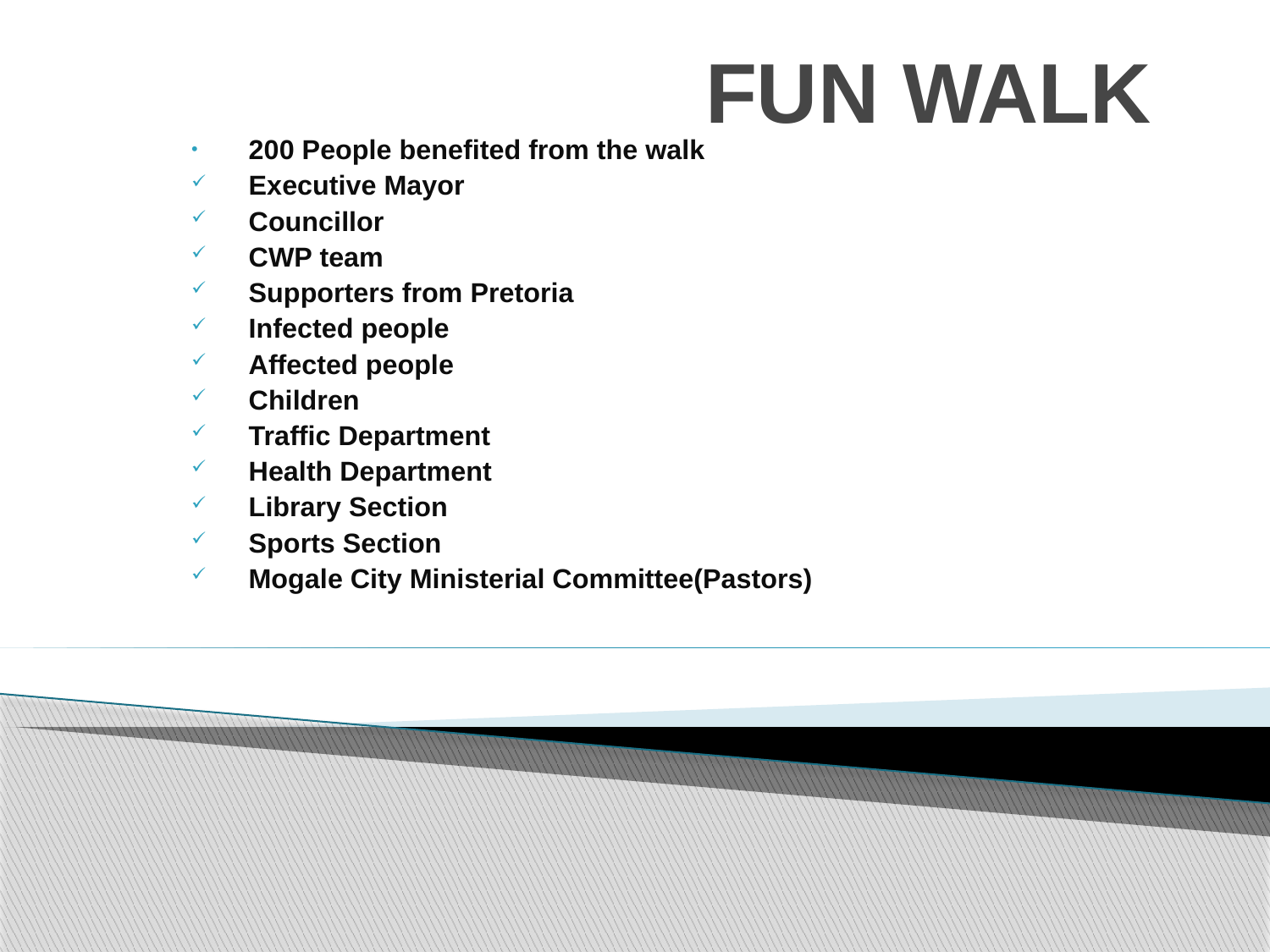

# FUN WALK
200 People benefited from the walk
Executive Mayor
Councillor
CWP team
Supporters from Pretoria
Infected people
Affected people
Children
Traffic Department
Health Department
Library Section
Sports Section
Mogale City Ministerial Committee(Pastors)